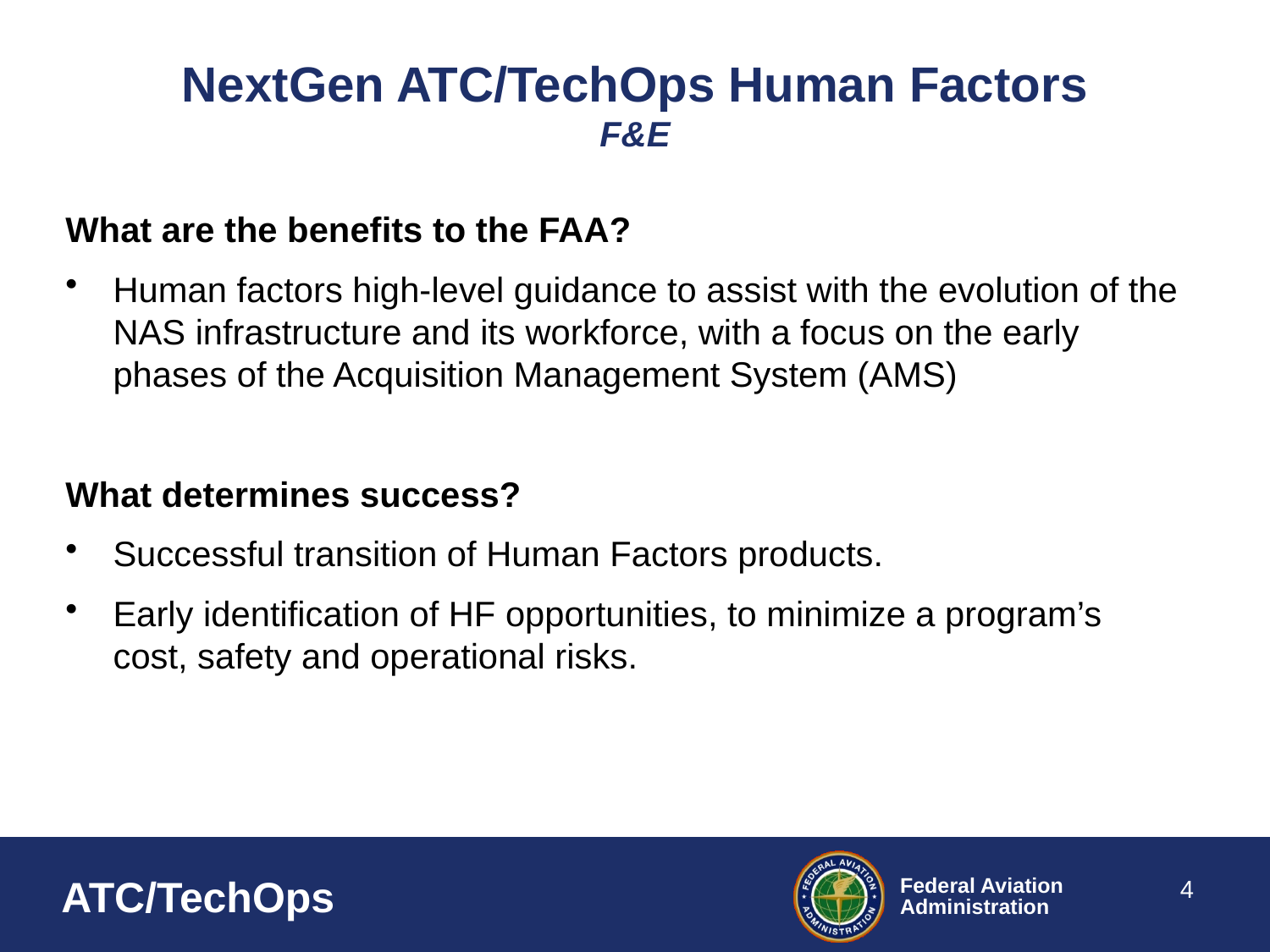

# NextGen ATC/TechOps Human Factors F&E
What are the benefits to the FAA?
Human factors high-level guidance to assist with the evolution of the NAS infrastructure and its workforce, with a focus on the early phases of the Acquisition Management System (AMS)

What determines success?
Successful transition of Human Factors products.
Early identification of HF opportunities, to minimize a program’s cost, safety and operational risks.

4